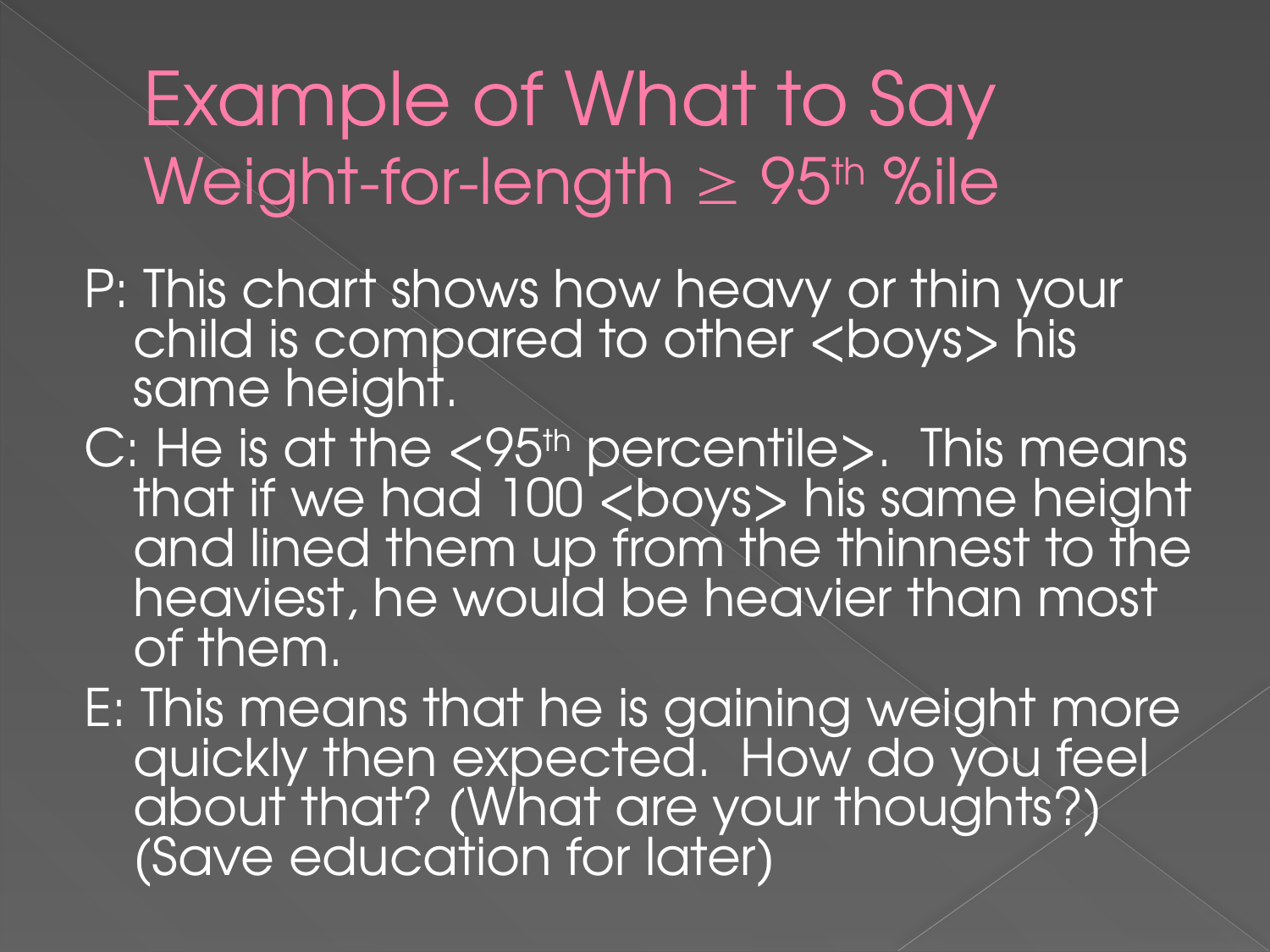

# Example of What to Say Weight-for-length ≥ 95th %ile
P: This chart shows how heavy or thin your child is compared to other <boys> his same height.
C: He is at the <95th percentile>.  This means that if we had 100 <boys> his same height and lined them up from the thinnest to the heaviest, he would be heavier than most of them.
E: This means that he is gaining weight more quickly then expected.  How do you feel about that? (What are your thoughts?) (Save education for later)